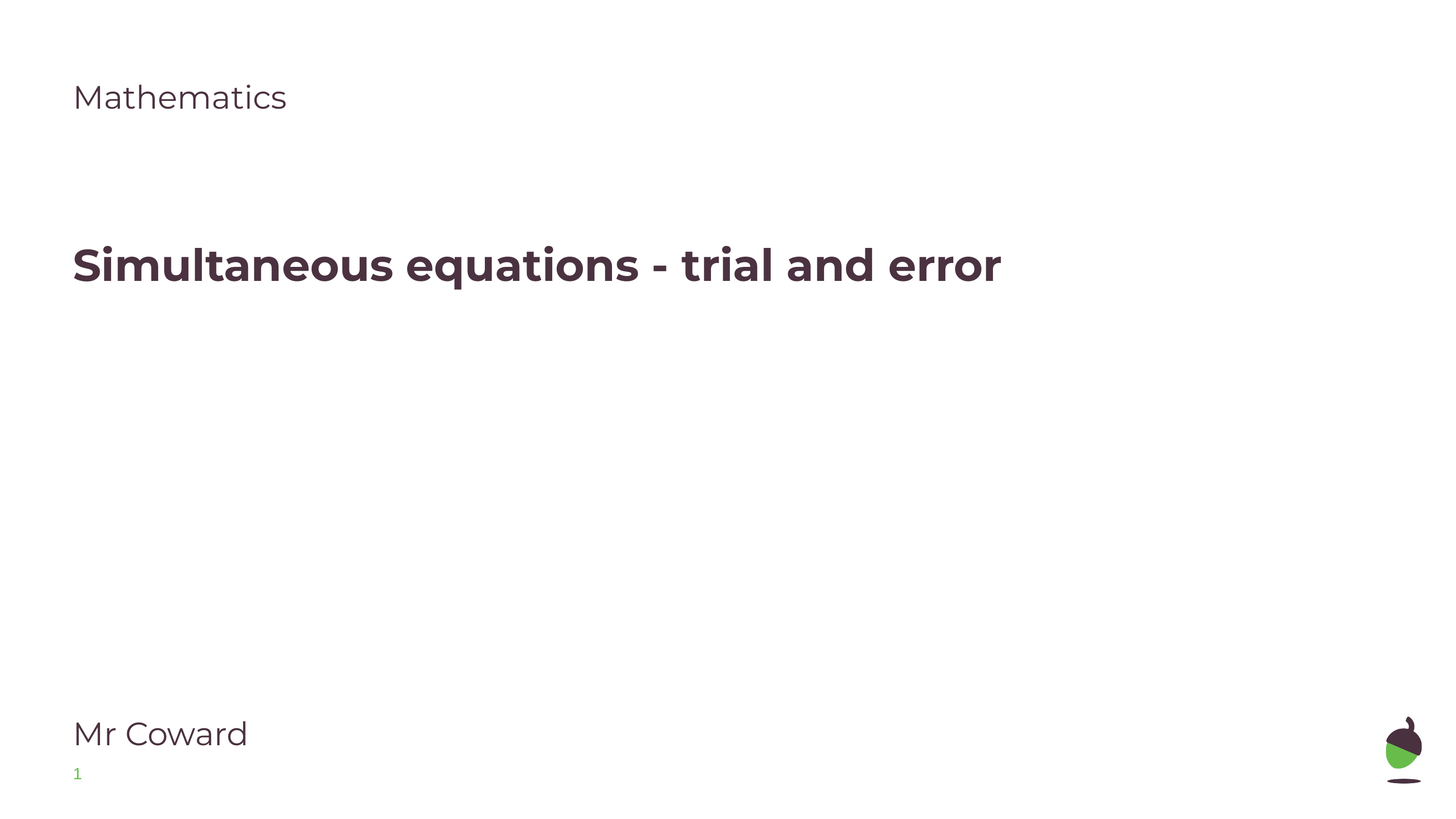

Mathematics
Simultaneous equations - trial and error
Mr Coward
1